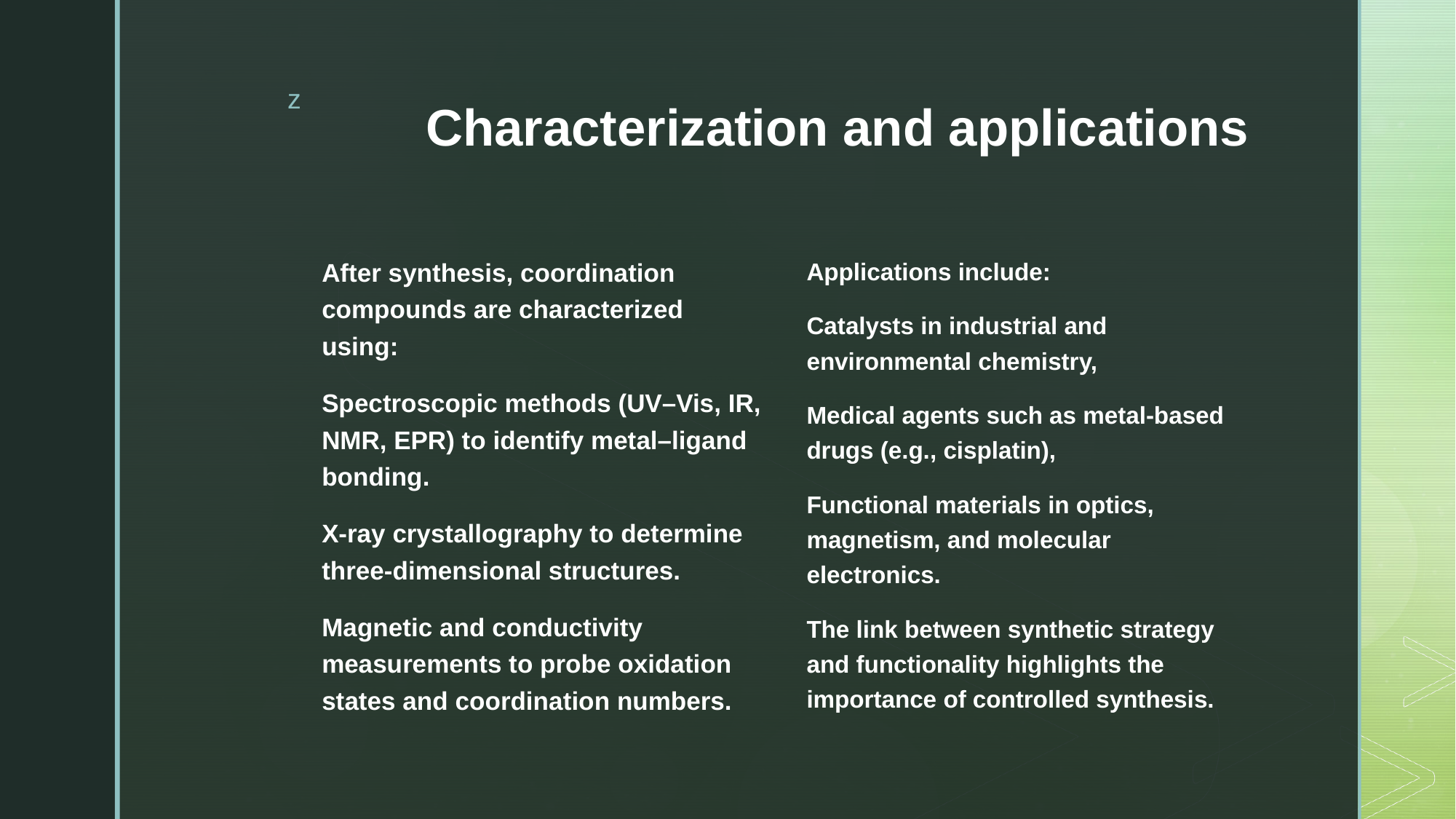

# Characterization and applications
Applications include:
Catalysts in industrial and environmental chemistry,
Medical agents such as metal-based drugs (e.g., cisplatin),
Functional materials in optics, magnetism, and molecular electronics.
The link between synthetic strategy and functionality highlights the importance of controlled synthesis.

After synthesis, coordination compounds are characterized using:
Spectroscopic methods (UV–Vis, IR, NMR, EPR) to identify metal–ligand bonding.
X-ray crystallography to determine three-dimensional structures.
Magnetic and conductivity measurements to probe oxidation states and coordination numbers.